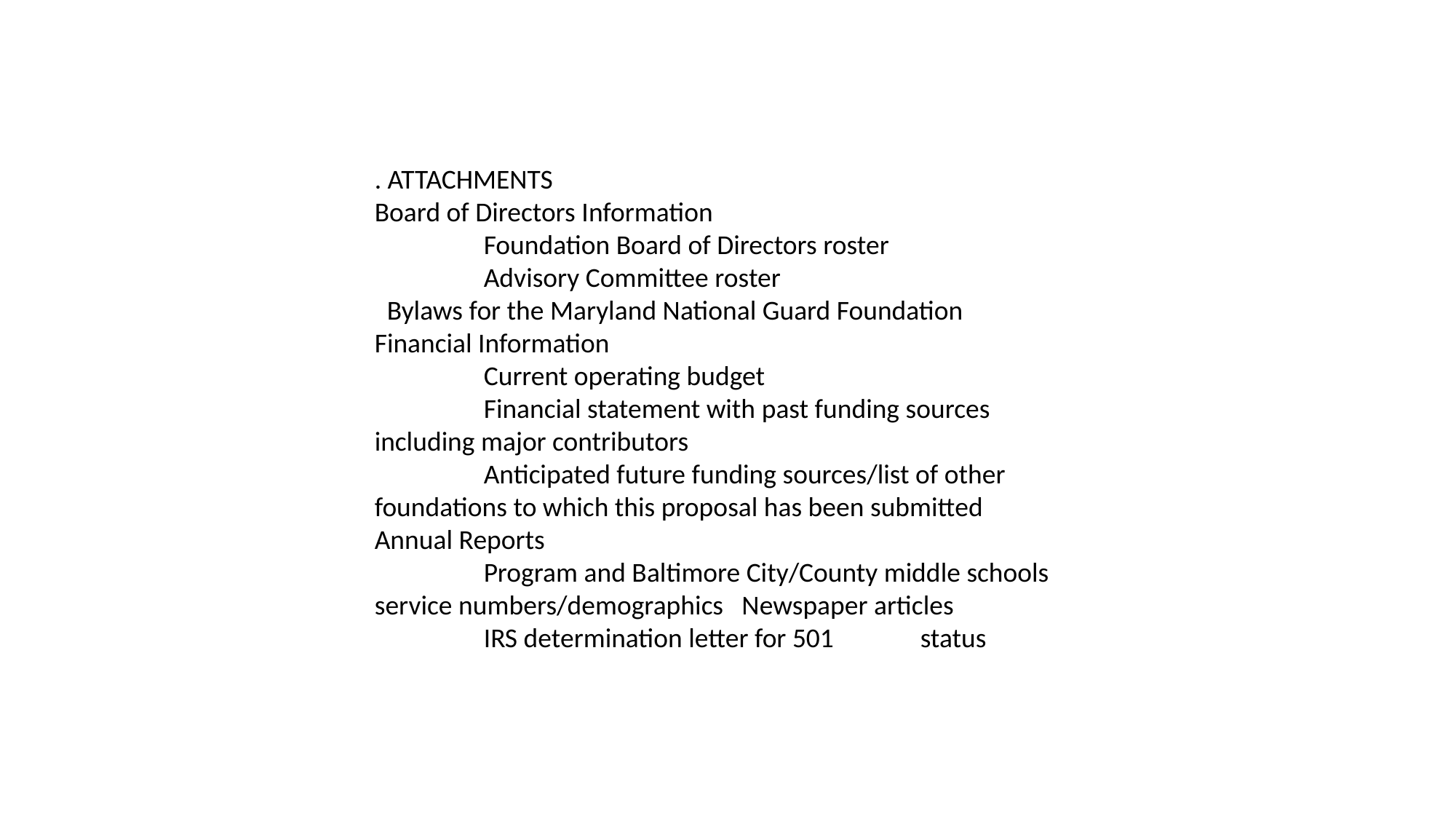

. ATTACHMENTS
Board of Directors Information
 	Foundation Board of Directors roster
 	Advisory Committee roster
  Bylaws for the Maryland National Guard Foundation
Financial Information
 	Current operating budget
 	Financial statement with past funding sources including major contributors
 	Anticipated future funding sources/list of other foundations to which this proposal has been submitted
Annual Reports
 	Program and Baltimore City/County middle schools service numbers/demographics   Newspaper articles
 	IRS determination letter for 501 	status